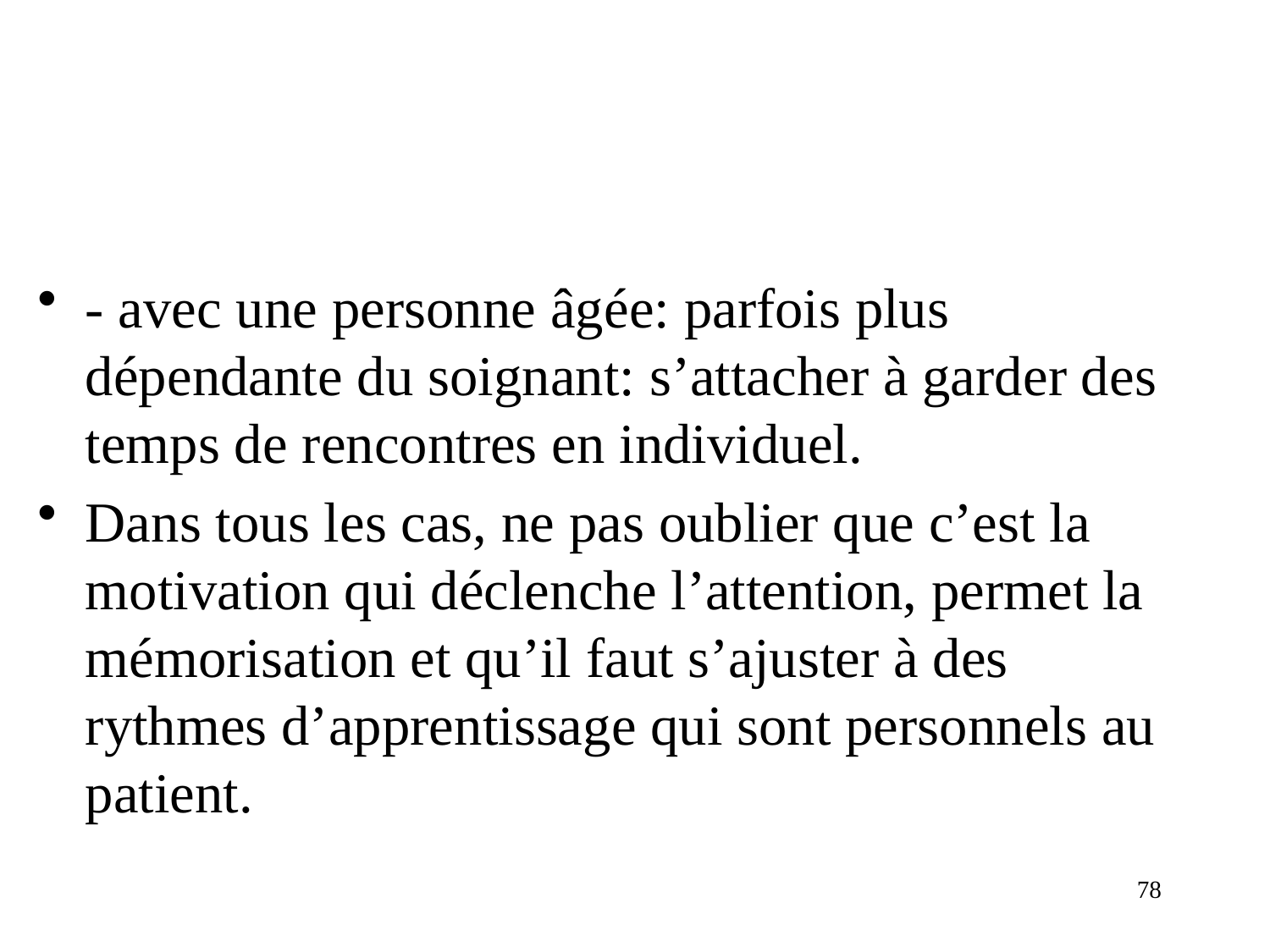

#
- avec une personne âgée: parfois plus dépendante du soignant: s’attacher à garder des temps de rencontres en individuel.
Dans tous les cas, ne pas oublier que c’est la motivation qui déclenche l’attention, permet la mémorisation et qu’il faut s’ajuster à des rythmes d’apprentissage qui sont personnels au patient.
78